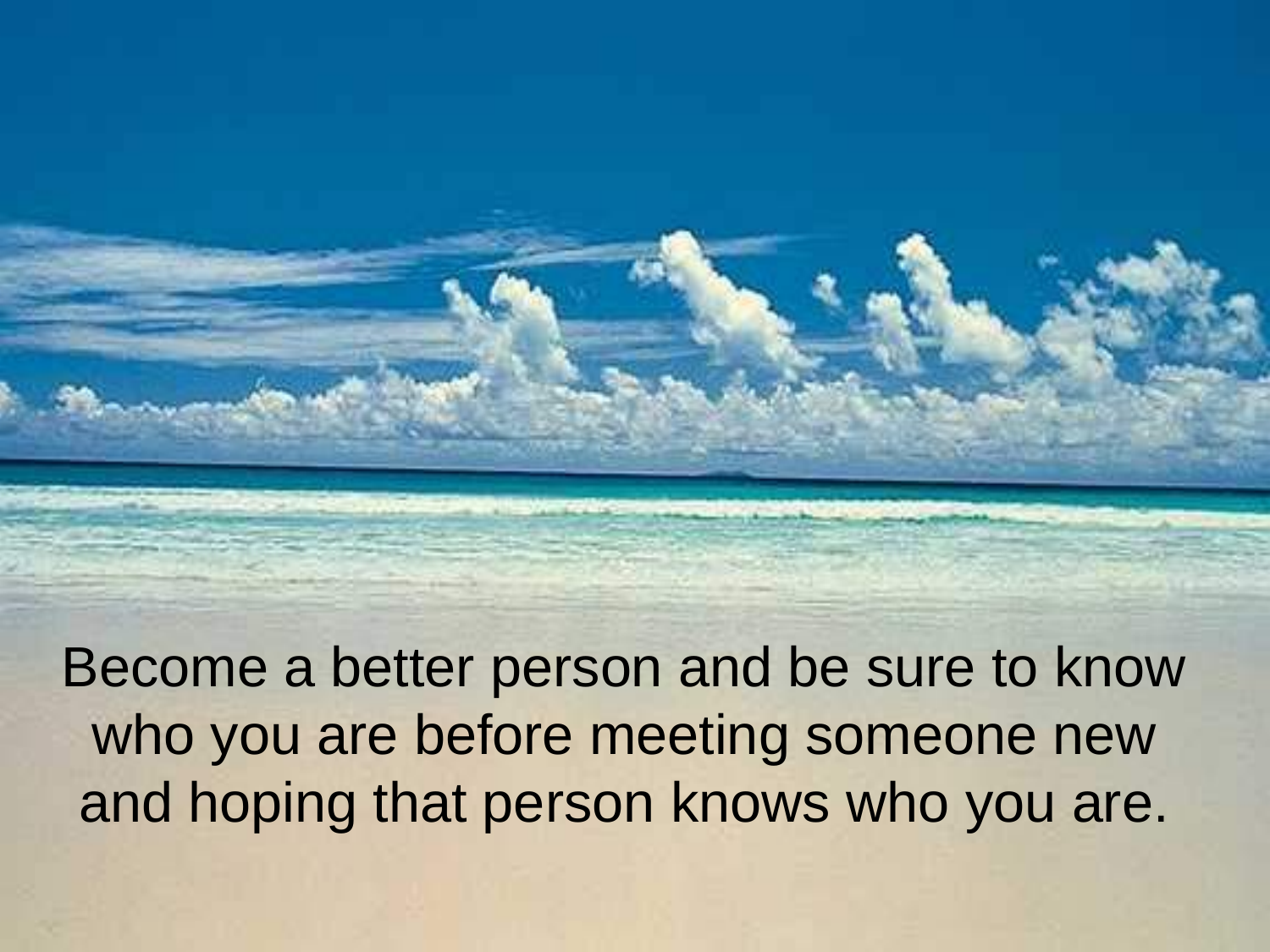

Become a better person and be sure to know who you are before meeting someone new and hoping that person knows who you are.